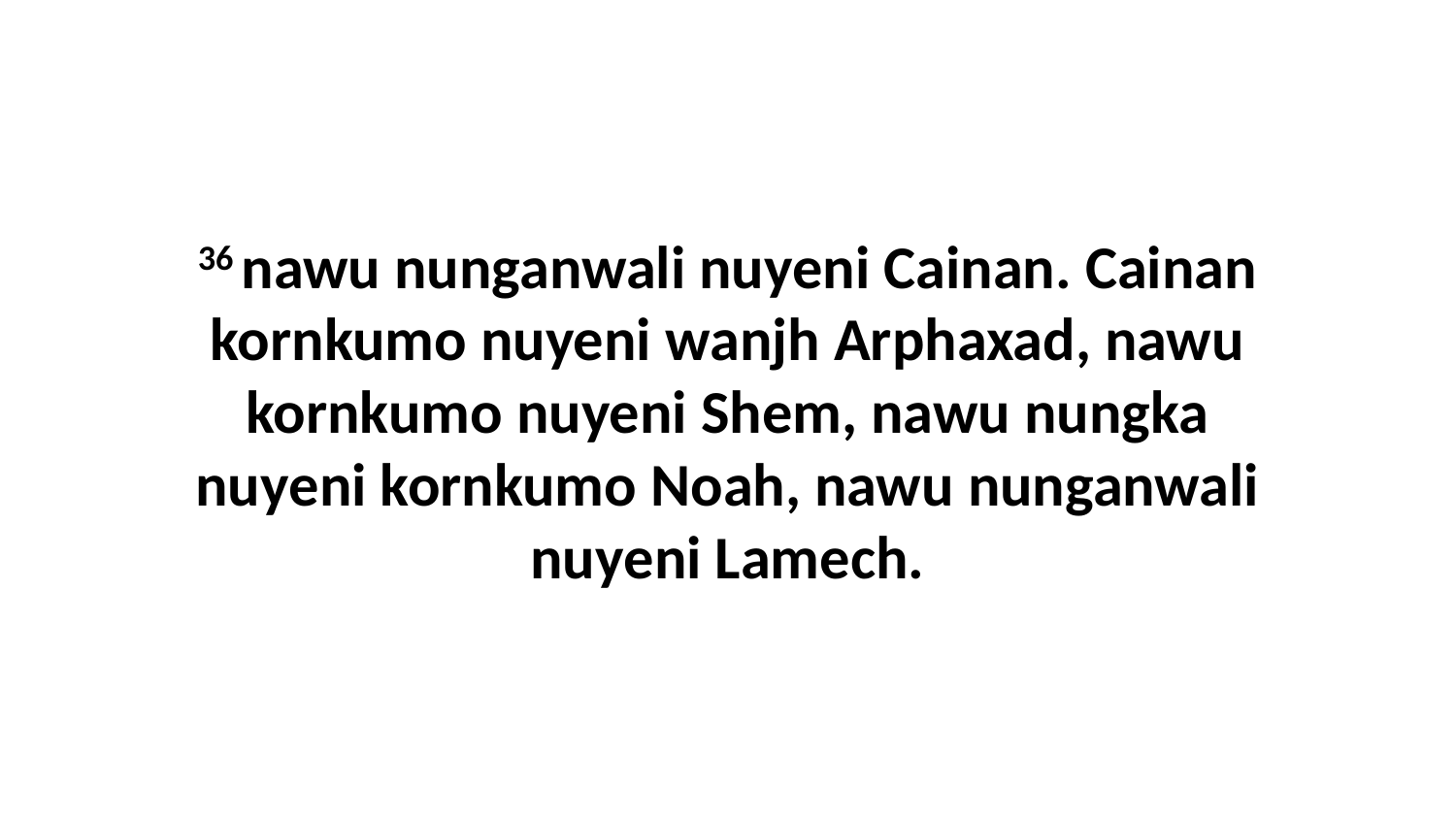

36 nawu nunganwali nuyeni Cainan. Cainan kornkumo nuyeni wanjh Arphaxad, nawu kornkumo nuyeni Shem, nawu nungka nuyeni kornkumo Noah, nawu nunganwali nuyeni Lamech.